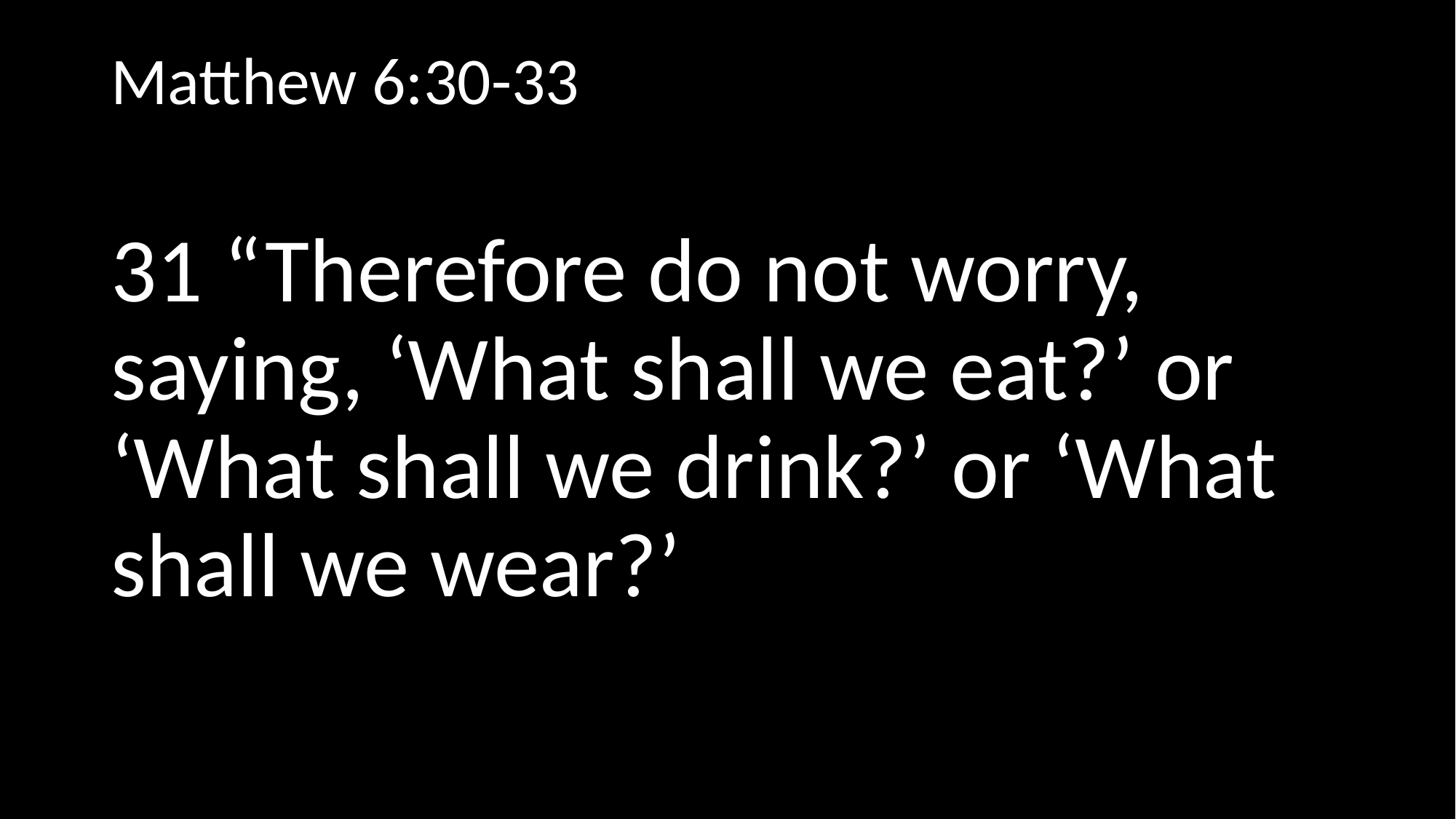

# Matthew 6:30-33
31 “Therefore do not worry, saying, ‘What shall we eat?’ or ‘What shall we drink?’ or ‘What shall we wear?’